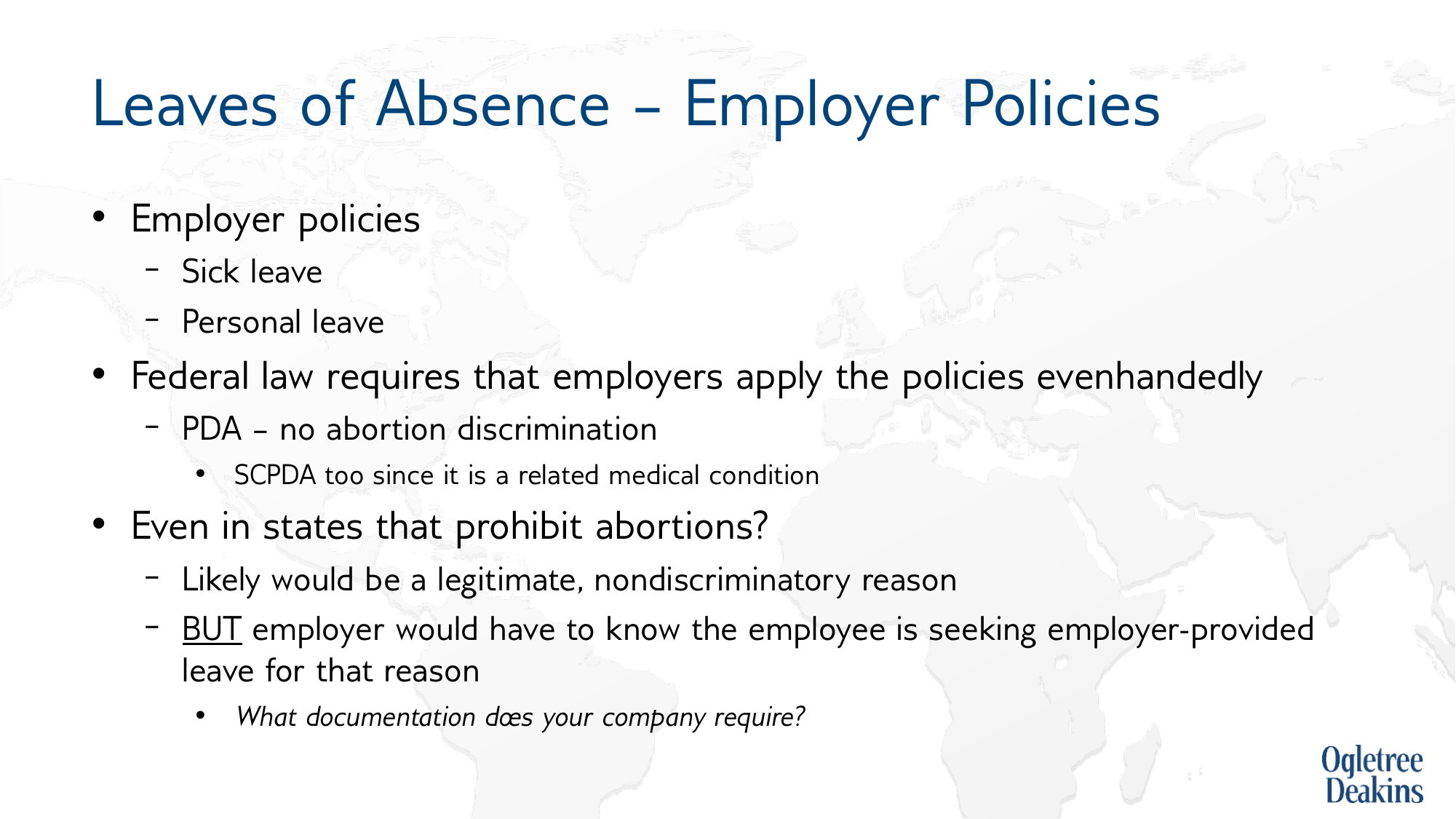

# Leaves of Absence – Employer Policies
Employer policies
Sick leave
Personal leave
Federal law requires that employers apply the policies evenhandedly
PDA – no abortion discrimination
SCPDA too since it is a related medical condition
Even in states that prohibit abortions?
Likely would be a legitimate, nondiscriminatory reason
BUT employer would have to know the employee is seeking employer-provided leave for that reason
What documentation does your company require?